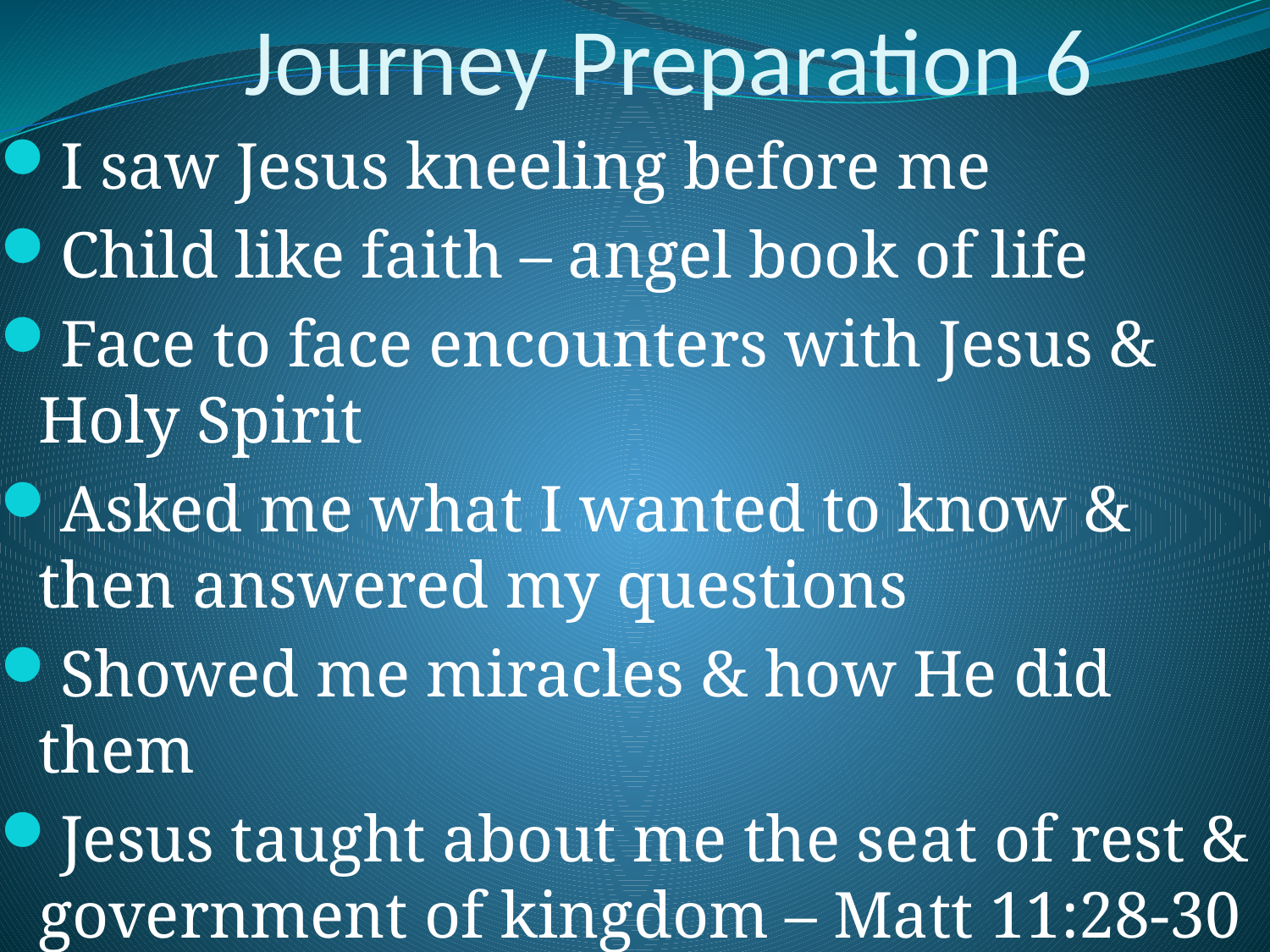

# Journey Preparation 6
I saw Jesus kneeling before me
Child like faith – angel book of life
Face to face encounters with Jesus & Holy Spirit
Asked me what I wanted to know & then answered my questions
Showed me miracles & how He did them
Jesus taught about me the seat of rest & government of kingdom – Matt 11:28-30